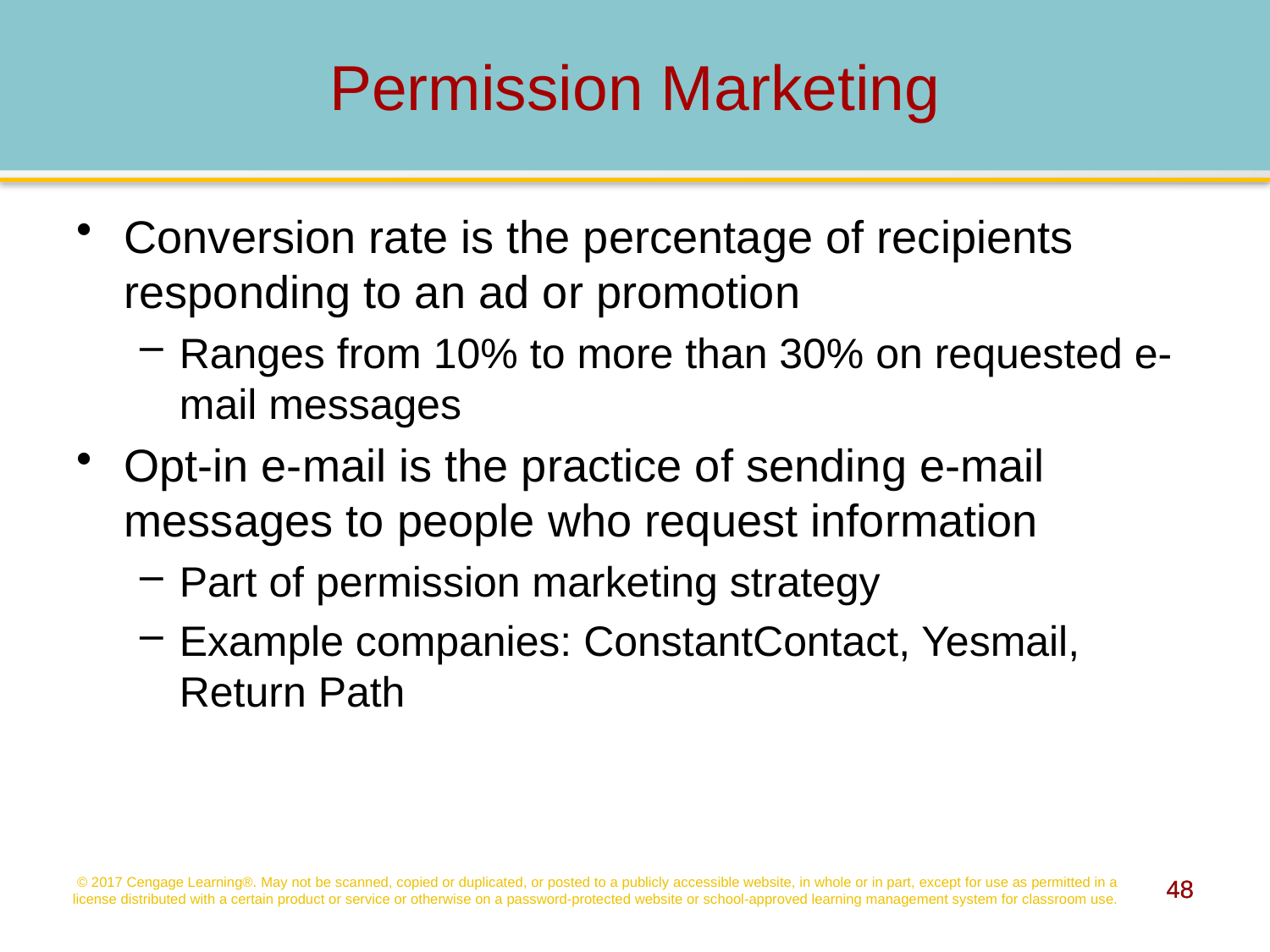

# Permission Marketing
Conversion rate is the percentage of recipients responding to an ad or promotion
Ranges from 10% to more than 30% on requested e-mail messages
Opt-in e-mail is the practice of sending e-mail messages to people who request information
Part of permission marketing strategy
Example companies: ConstantContact, Yesmail, Return Path
© 2017 Cengage Learning®. May not be scanned, copied or duplicated, or posted to a publicly accessible website, in whole or in part, except for use as permitted in a license distributed with a certain product or service or otherwise on a password-protected website or school-approved learning management system for classroom use.
48
48